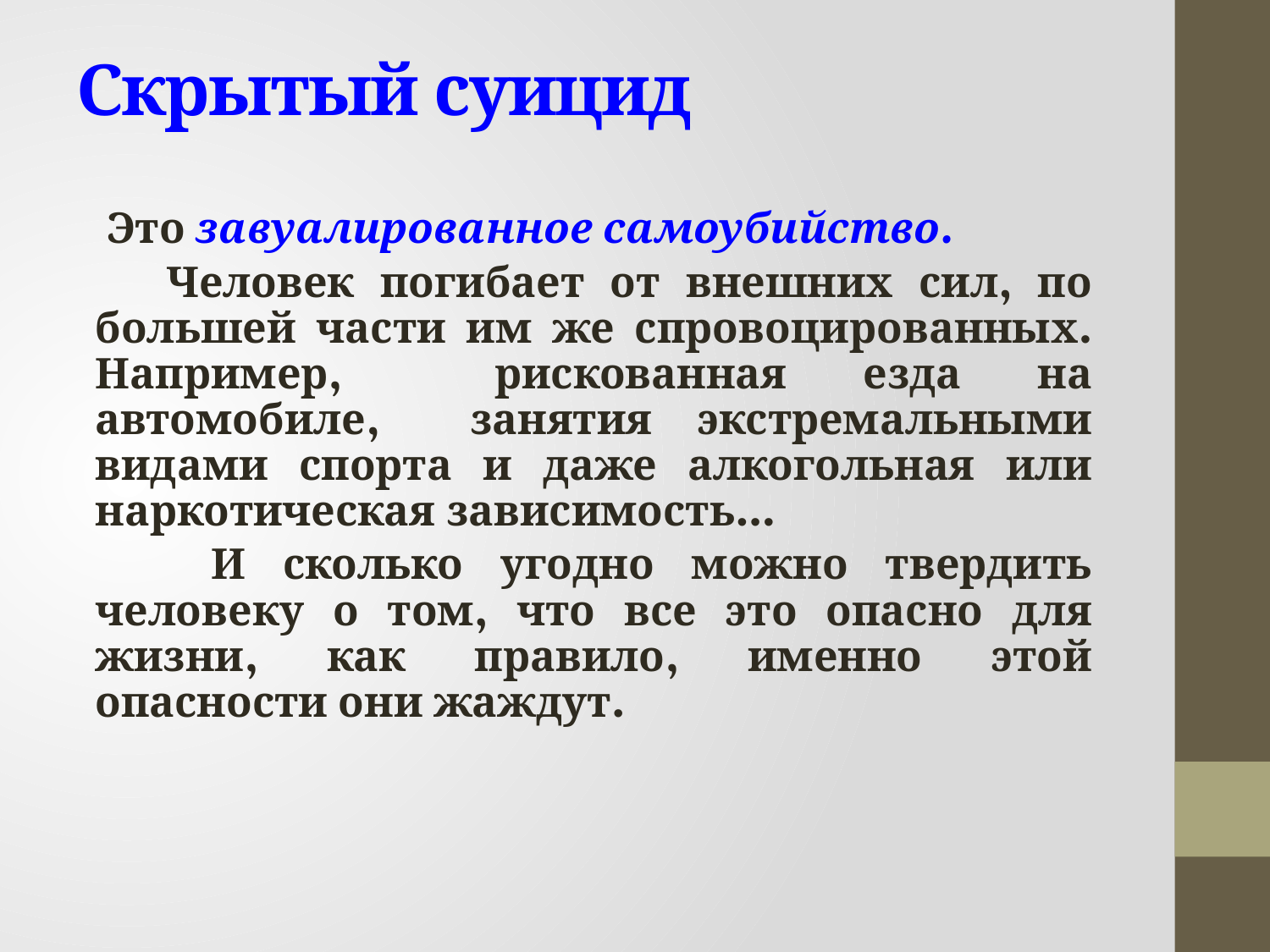

# Скрытый суицид

    Это завуалированное самоубийство.
    Человек погибает от внешних сил, по большей части им же спровоцированных. Например,  рискованная езда на автомобиле,  занятия экстремальными видами спорта и даже алкогольная или наркотическая зависимость…
    И сколько угодно можно твердить человеку о том, что все это опасно для жизни, как правило, именно этой опасности они жаждут.